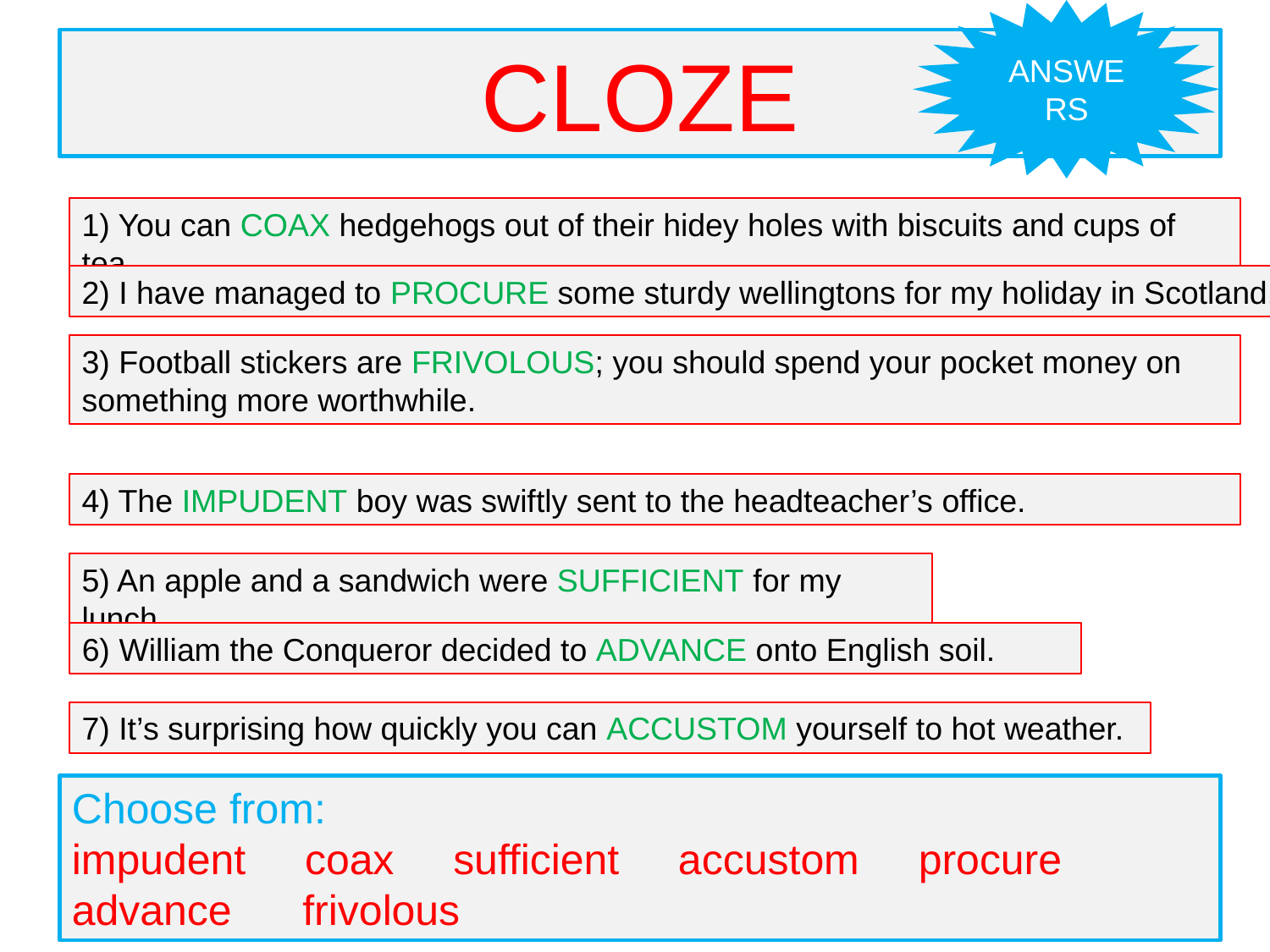

ANSWERS
CLOZE
1) You can COAX hedgehogs out of their hidey holes with biscuits and cups of tea.
2) I have managed to PROCURE some sturdy wellingtons for my holiday in Scotland.
3) Football stickers are FRIVOLOUS; you should spend your pocket money on something more worthwhile.
4) The IMPUDENT boy was swiftly sent to the headteacher’s office.
5) An apple and a sandwich were SUFFICIENT for my lunch.
6) William the Conqueror decided to ADVANCE onto English soil.
7) It’s surprising how quickly you can ACCUSTOM yourself to hot weather.
Choose from:
impudent     coax     sufficient     accustom     procure
advance      frivolous